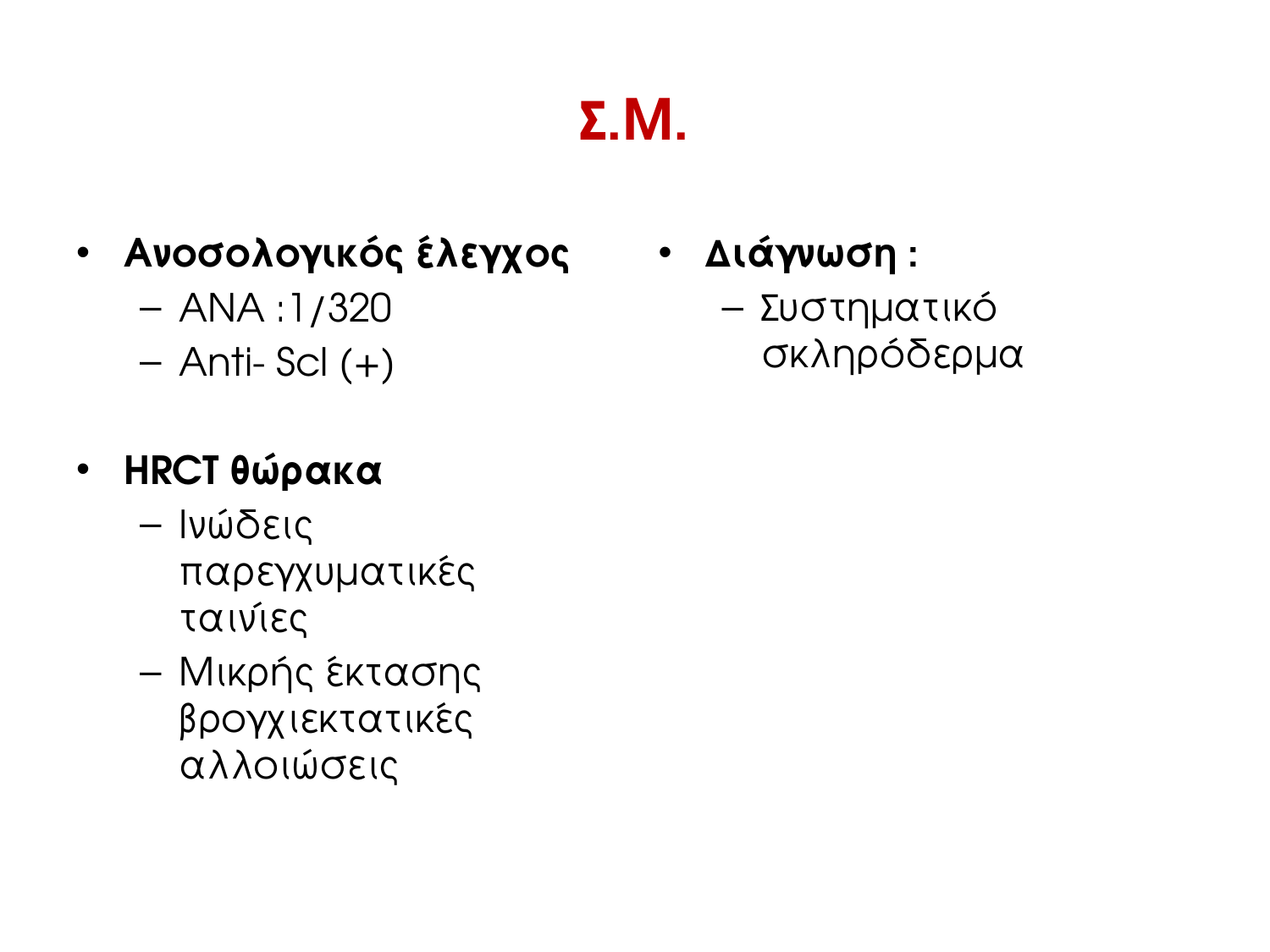

# Σ.Μ.
Ανοσολογικός έλεγχος
ΑΝΑ :1/320
Anti- Scl (+)

HRCT θώρακα
Ινώδεις παρεγχυματικές ταινίες
Μικρής έκτασης βρογχιεκτατικές αλλοιώσεις

Διάγνωση :
Συστηματικό σκληρόδερμα